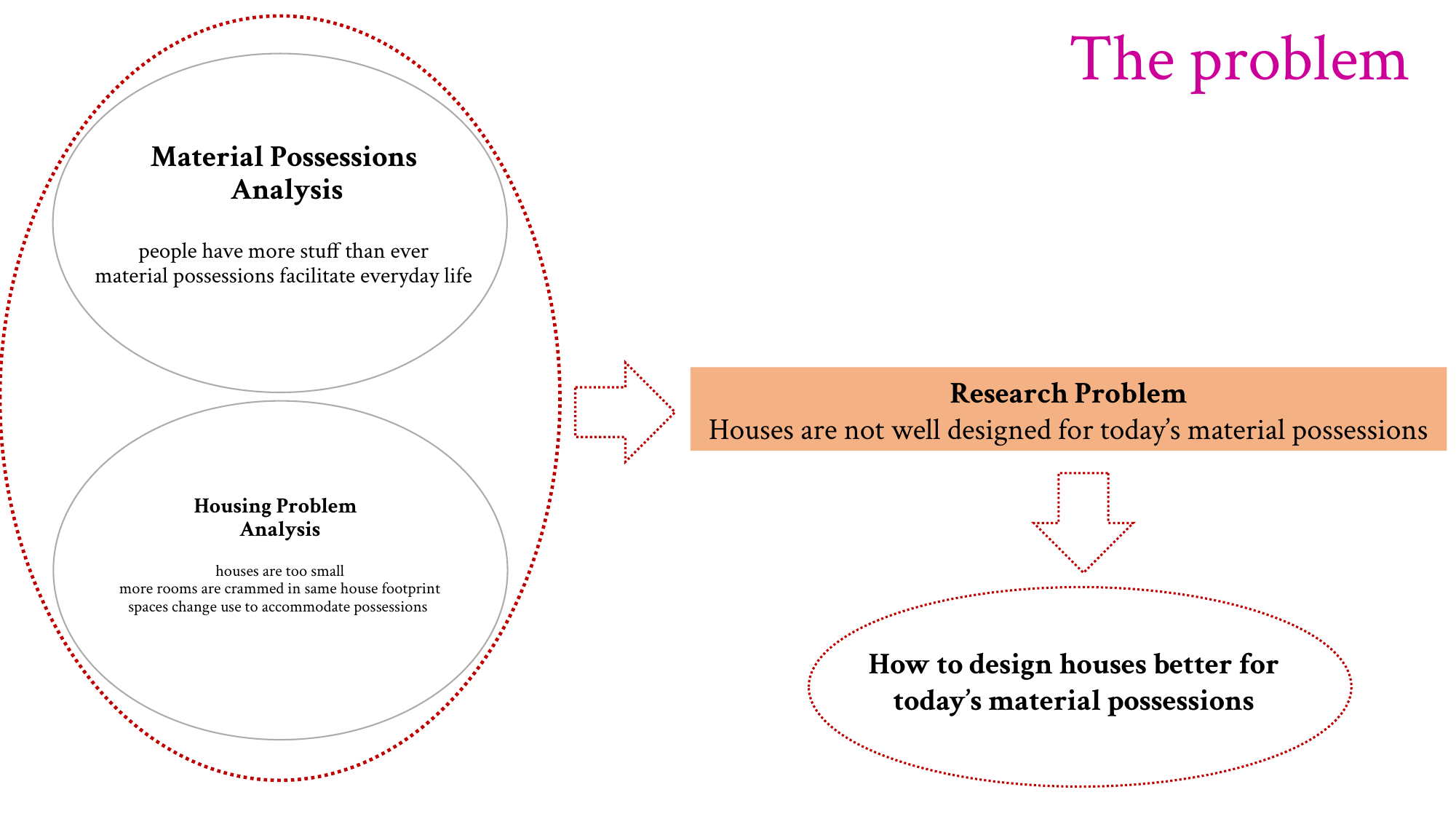

The problem

# Material Possessions Analysis people have more stuff than ever material possessions facilitate everyday life

Research Problem
Houses are not well designed for today’s material possessions

Housing Problem
Analysis

houses are too small
more rooms are crammed in same house footprint
spaces change use to accommodate possessions

How to design houses better for today’s material possessions